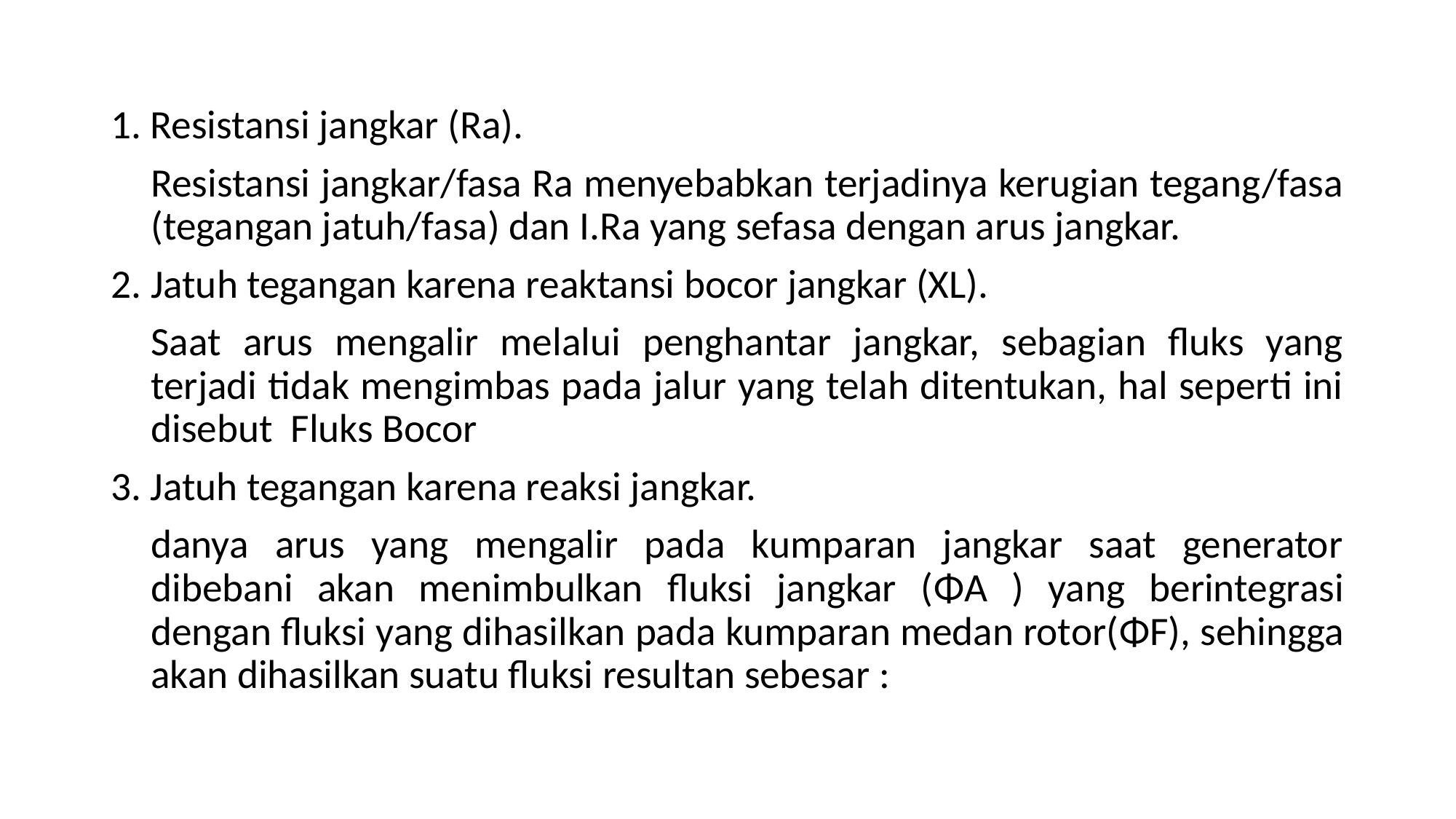

1. Resistansi jangkar (Ra).
Resistansi jangkar/fasa Ra menyebabkan terjadinya kerugian tegang/fasa (tegangan jatuh/fasa) dan I.Ra yang sefasa dengan arus jangkar.
2. Jatuh tegangan karena reaktansi bocor jangkar (XL).
Saat arus mengalir melalui penghantar jangkar, sebagian fluks yang terjadi tidak mengimbas pada jalur yang telah ditentukan, hal seperti ini disebut  Fluks Bocor
3. Jatuh tegangan karena reaksi jangkar.
danya arus yang mengalir pada kumparan jangkar saat generator dibebani akan menimbulkan fluksi jangkar (ΦA ) yang berintegrasi dengan fluksi yang dihasilkan pada kumparan medan rotor(ΦF), sehingga akan dihasilkan suatu fluksi resultan sebesar :